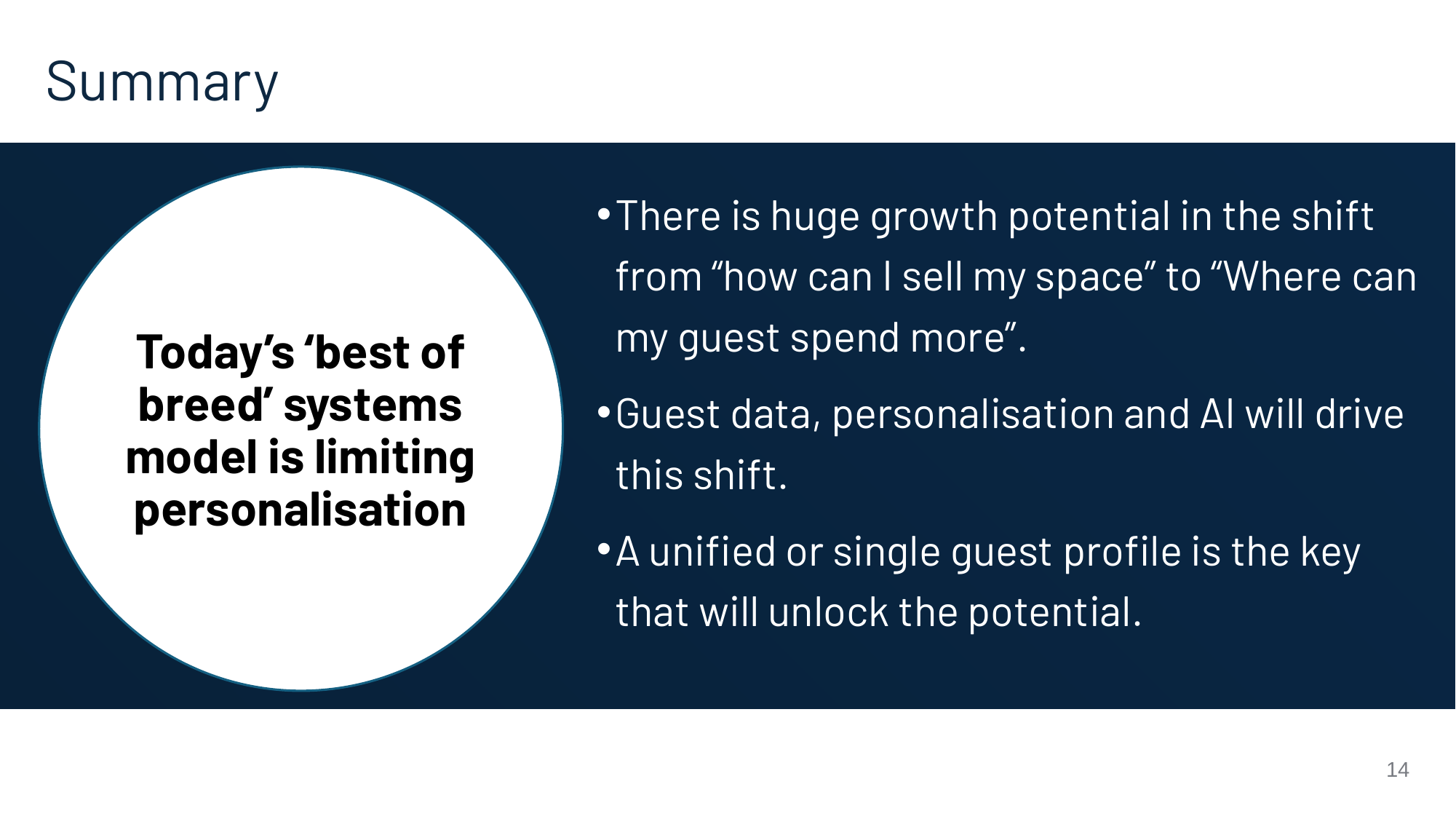

# Summary
There is huge growth potential in the shift from “how can I sell my space” to “Where can my guest spend more”.
Guest data, personalisation and AI will drive this shift.
A unified or single guest profile is the key that will unlock the potential.

Today’s ‘best of breed’ systems model is limiting personalisation
14